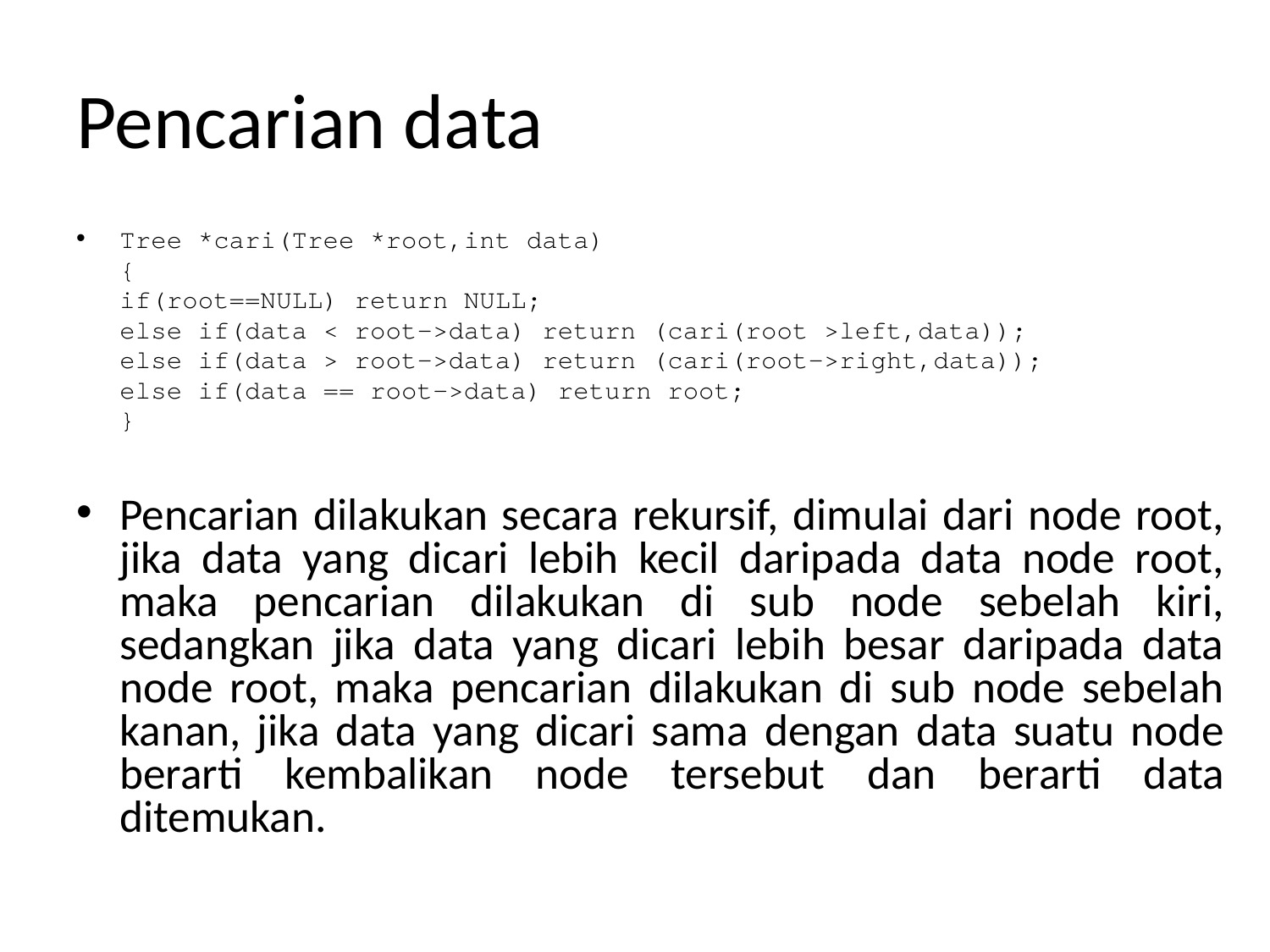

# Pencarian data
Tree *cari(Tree *root,int data)
	{
		if(root==NULL) return NULL;
		else if(data < root->data) return (cari(root >left,data));
		else if(data > root->data) return (cari(root->right,data));
		else if(data == root->data) return root;
	}

Pencarian dilakukan secara rekursif, dimulai dari node root, jika data yang dicari lebih kecil daripada data node root, maka pencarian dilakukan di sub node sebelah kiri, sedangkan jika data yang dicari lebih besar daripada data node root, maka pencarian dilakukan di sub node sebelah kanan, jika data yang dicari sama dengan data suatu node berarti kembalikan node tersebut dan berarti data ditemukan.